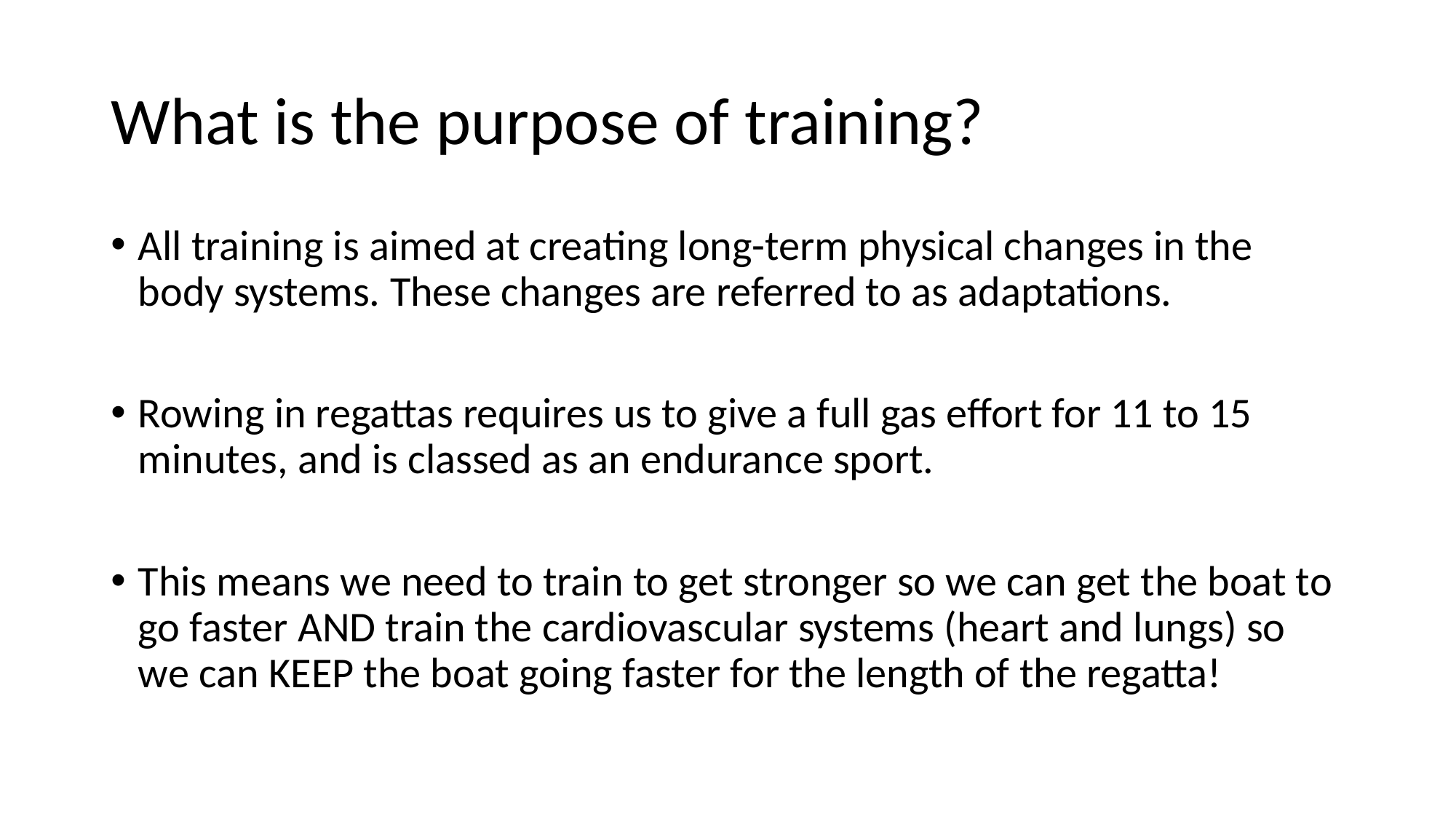

# What is the purpose of training?
All training is aimed at creating long-term physical changes in the body systems. These changes are referred to as adaptations.

Rowing in regattas requires us to give a full gas effort for 11 to 15 minutes, and is classed as an endurance sport.

This means we need to train to get stronger so we can get the boat to go faster AND train the cardiovascular systems (heart and lungs) so we can KEEP the boat going faster for the length of the regatta!